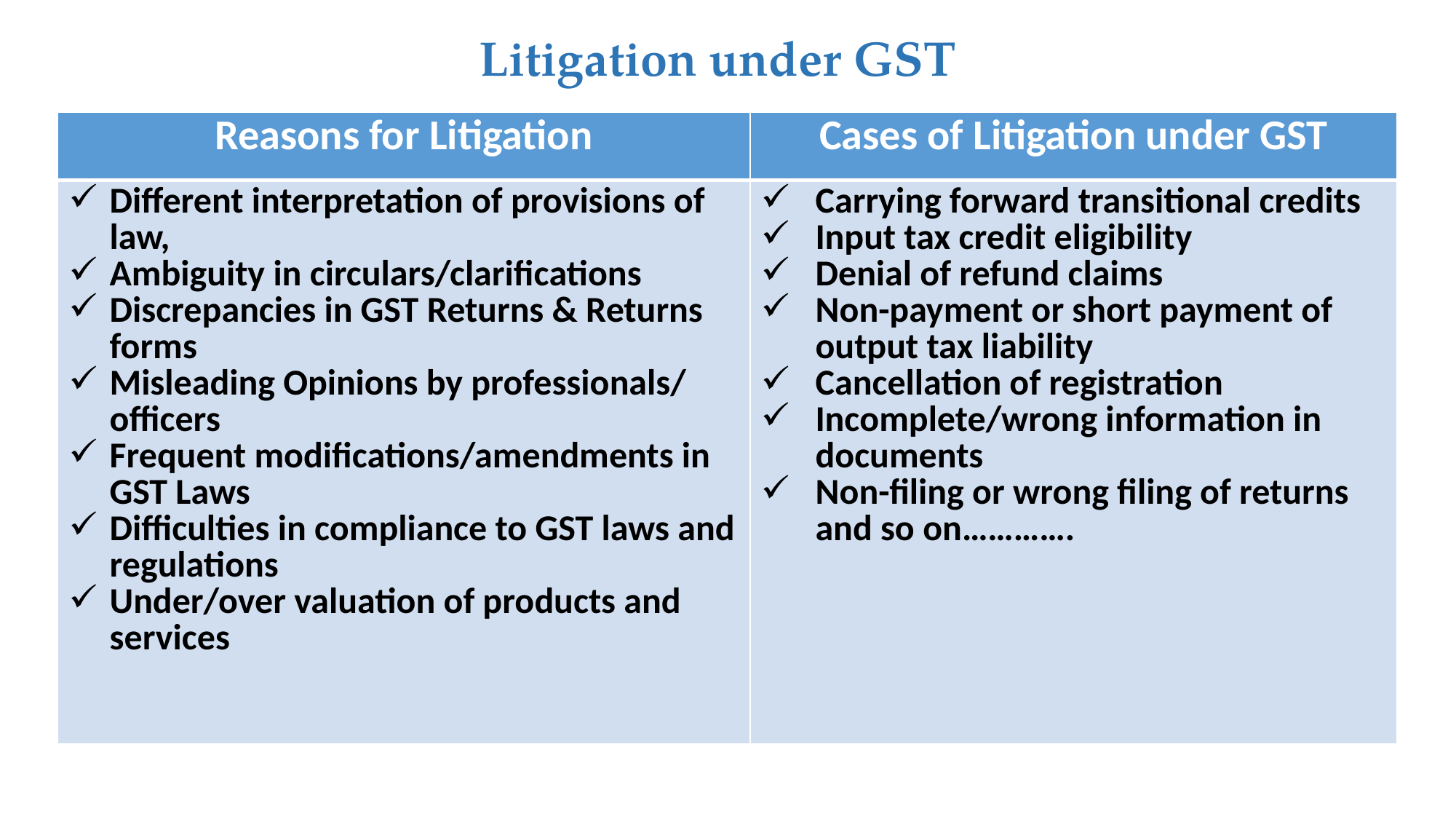

# Litigation under GST
| Reasons for Litigation | Cases of Litigation under GST |
| --- | --- |
| Different interpretation of provisions of law, Ambiguity in circulars/clarifications Discrepancies in GST Returns & Returns forms Misleading Opinions by professionals/ officers Frequent modifications/amendments in GST Laws Difficulties in compliance to GST laws and regulations Under/over valuation of products and services | Carrying forward transitional credits Input tax credit eligibility Denial of refund claims Non-payment or short payment of output tax liability Cancellation of registration Incomplete/wrong information in documents Non-filing or wrong filing of returns and so on…………. |